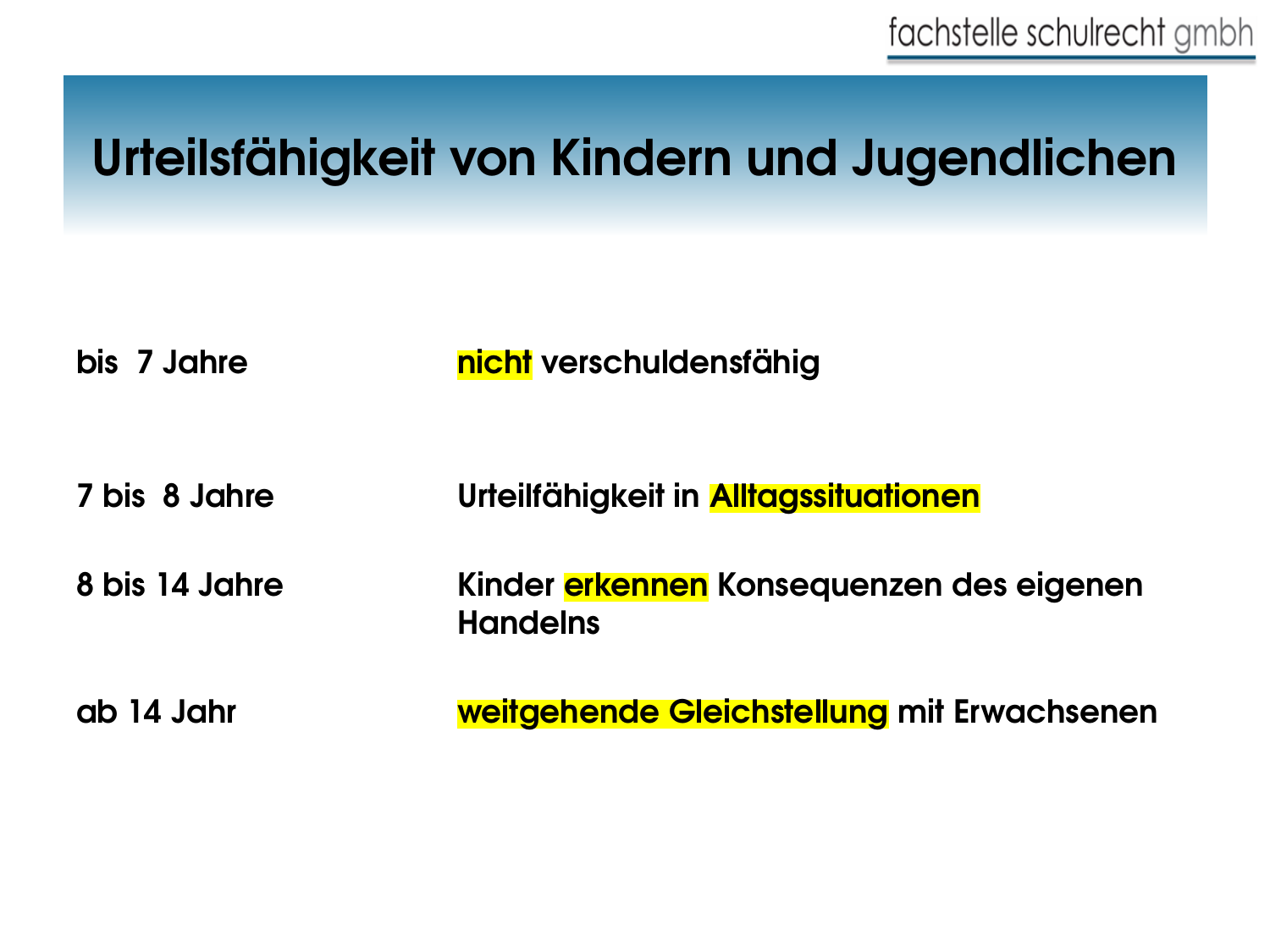

# Urteilsfähigkeit von Kindern und Jugendlichen

bis  7 Jahre		nicht verschuldensfähig

7 bis  8 Jahre		Urteilfähigkeit in Alltagssituationen

8 bis 14 Jahre		Kinder erkennen Konsequenzen des eigenen 			Handelns

ab 14 Jahr		weitgehende Gleichstellung mit Erwachsenen